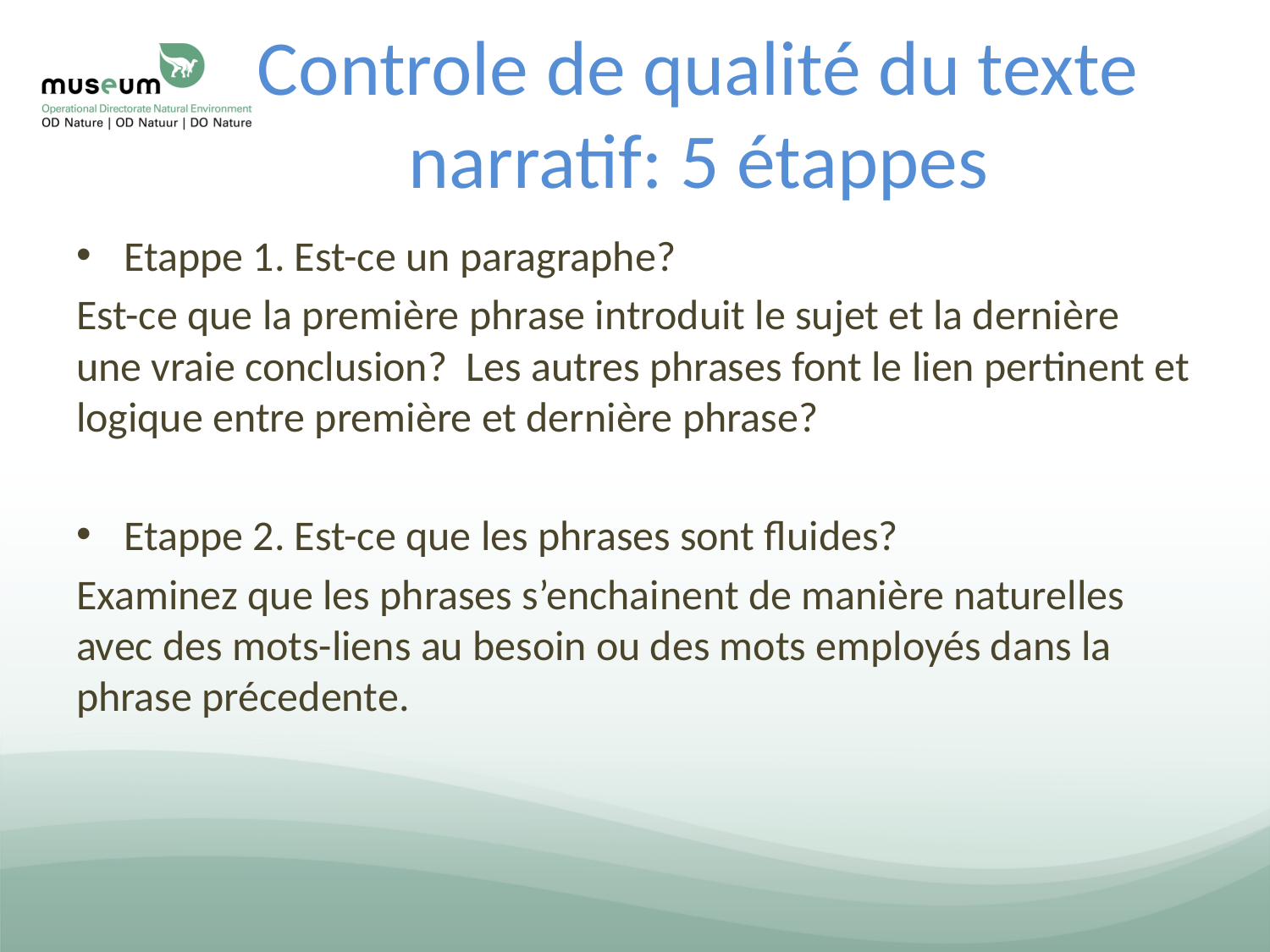

# Controle de qualité du texte narratif: 5 étappes
Etappe 1. Est-ce un paragraphe?
Est-ce que la première phrase introduit le sujet et la dernière une vraie conclusion?  Les autres phrases font le lien pertinent et logique entre première et dernière phrase?

Etappe 2. Est-ce que les phrases sont fluides?
Examinez que les phrases s’enchainent de manière naturelles avec des mots-liens au besoin ou des mots employés dans la phrase précedente.